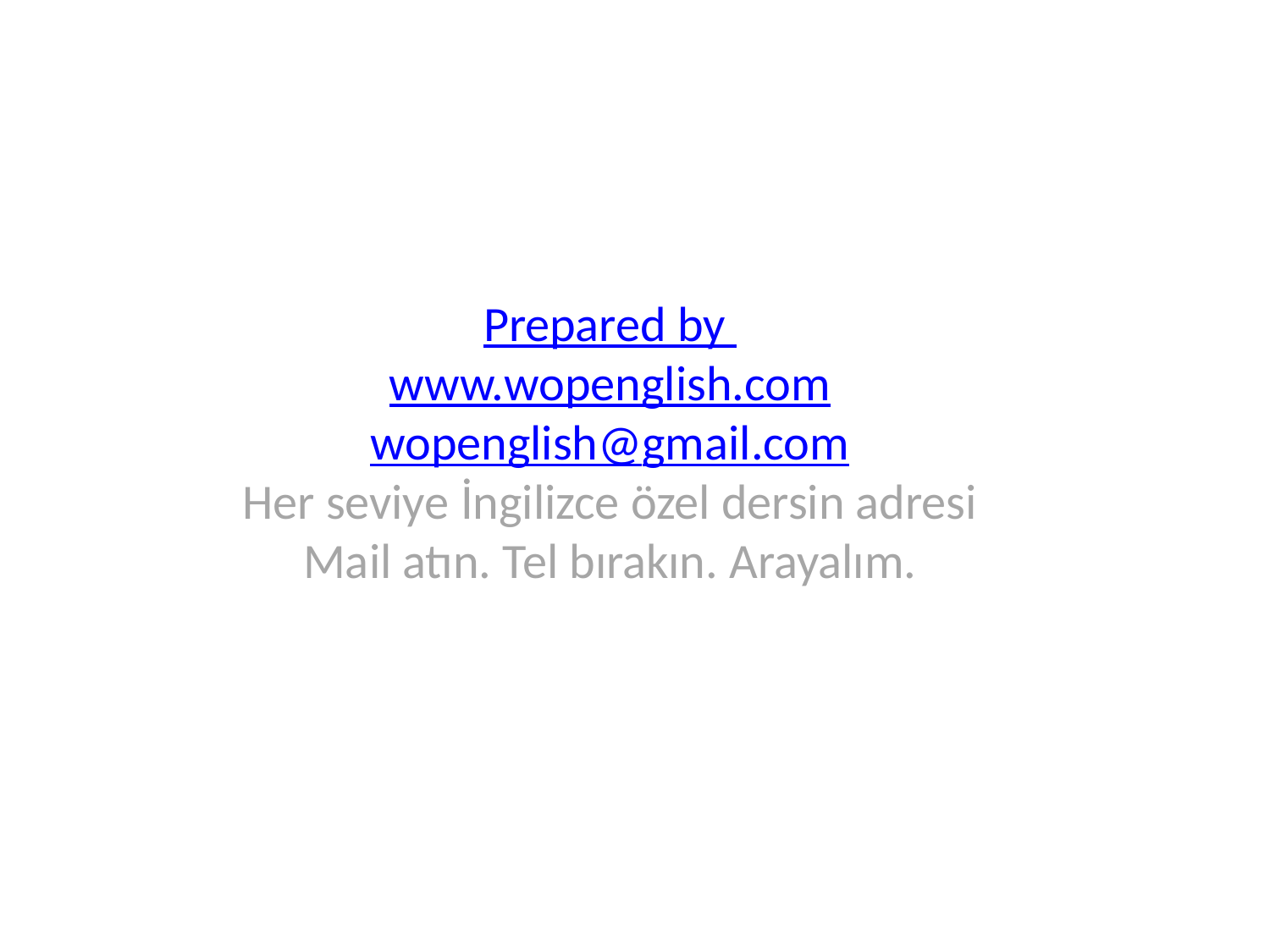

Prepared by
www.wopenglish.com
wopenglish@gmail.com
Her seviye İngilizce özel dersin adresi
Mail atın. Tel bırakın. Arayalım.